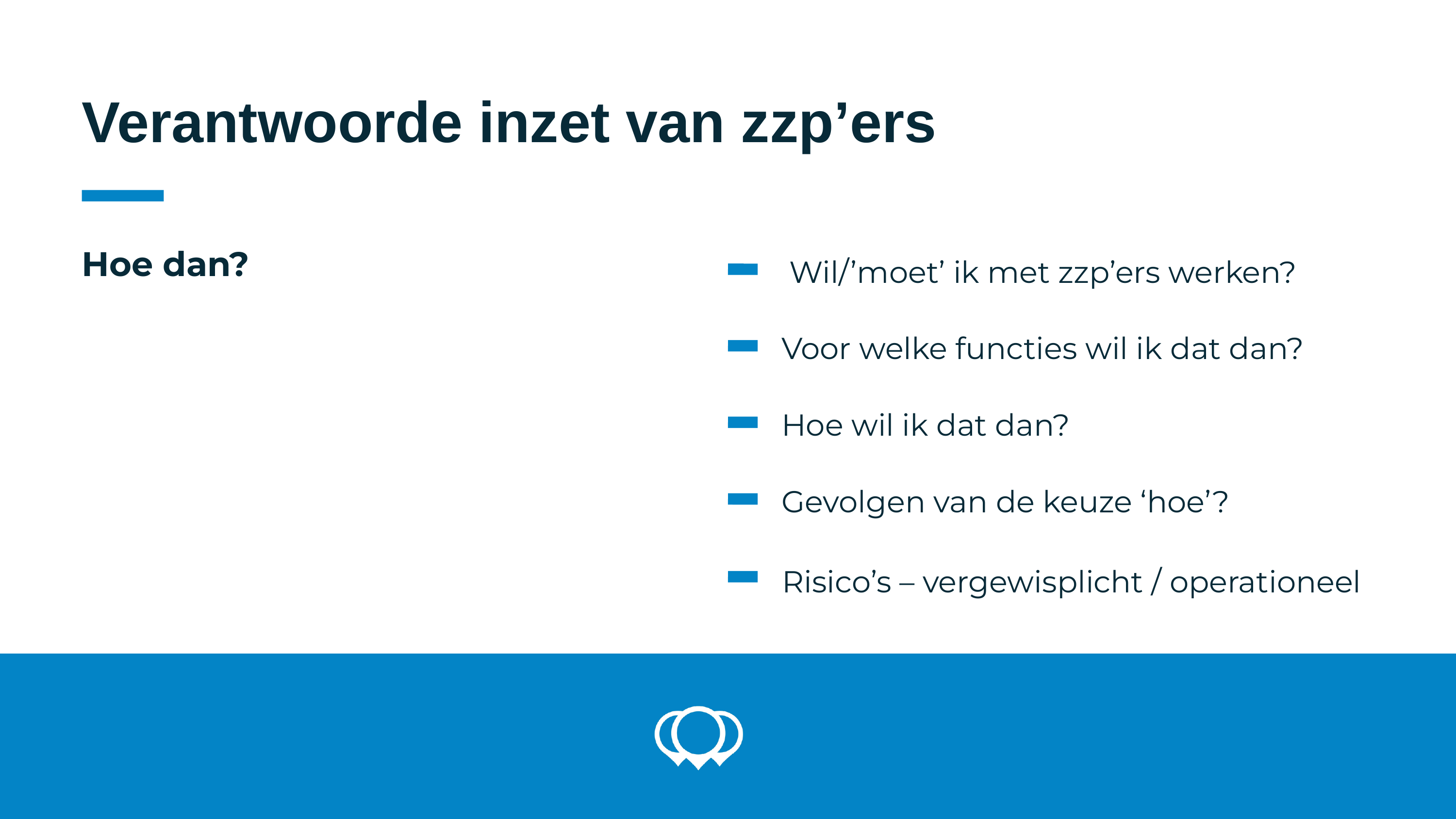

Verantwoorde inzet van zzp’ers

Hoe dan?
 Wil/’moet’ ik met zzp’ers werken?​

Voor welke functies wil ik dat dan?

Hoe wil ik dat dan?​

Gevolgen van de keuze ‘hoe’?

Risico’s – vergewisplicht / operationeel